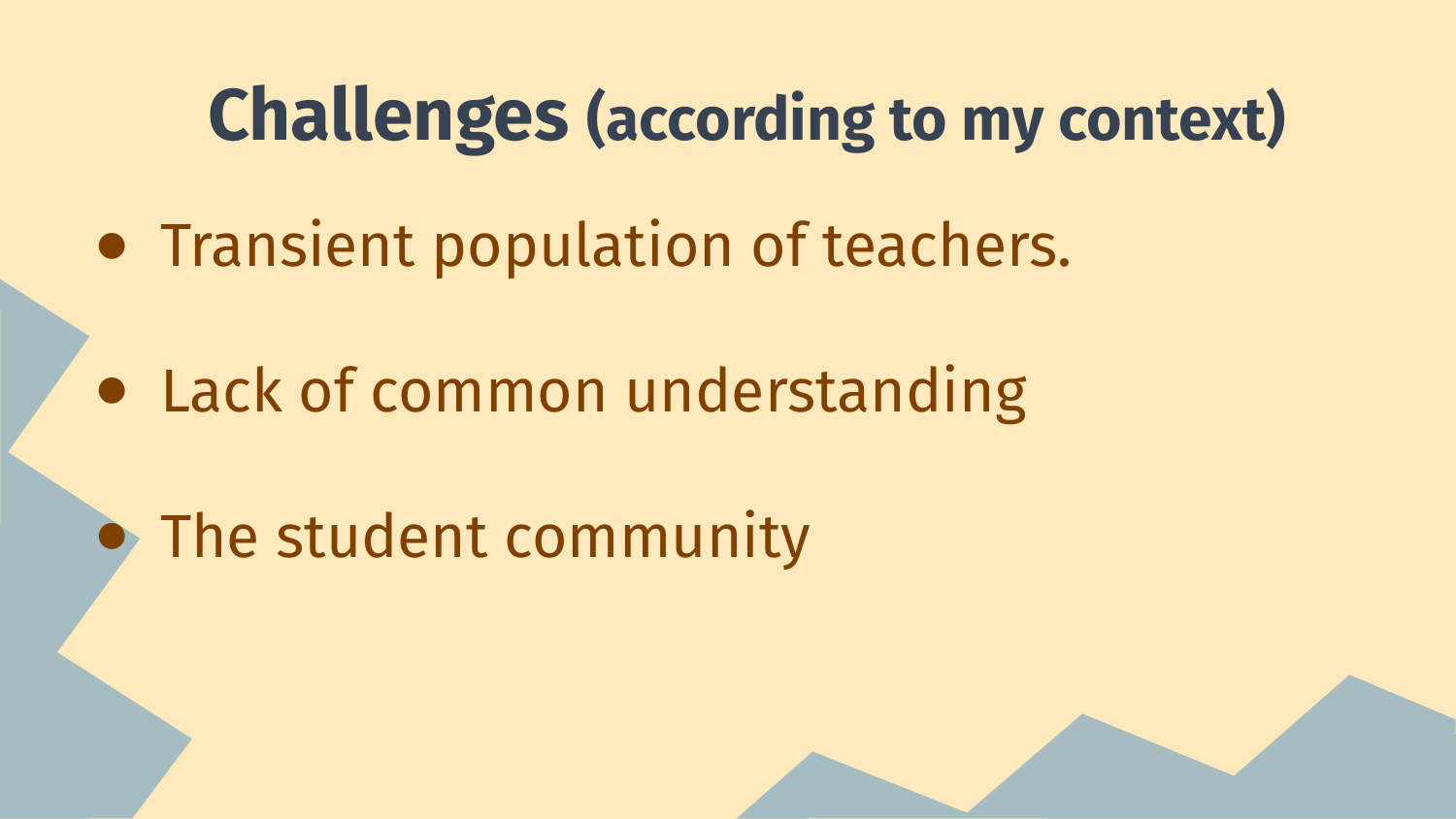

# Challenges (according to my context)
Transient population of teachers.

Lack of common understanding

The student community